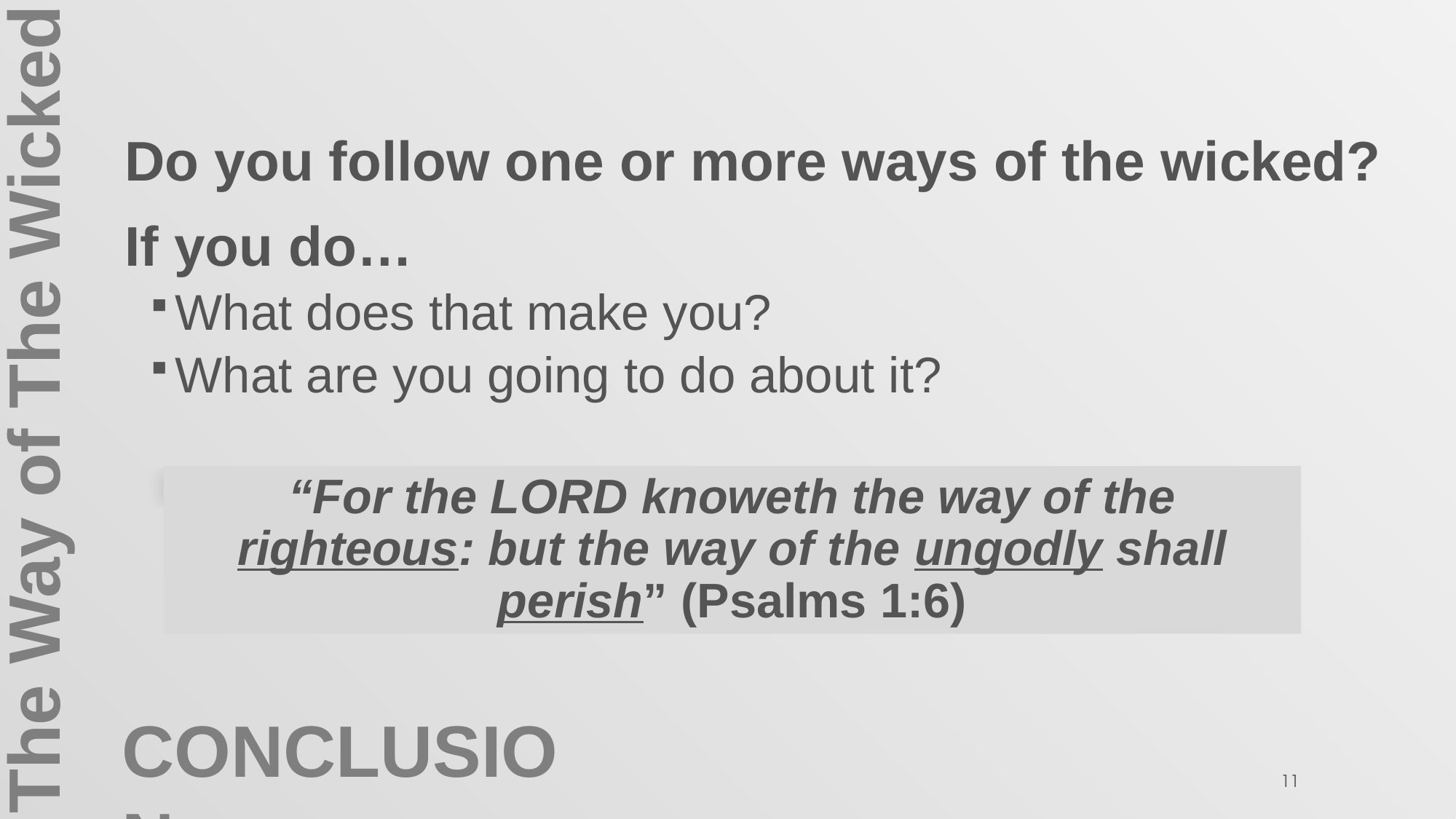

Do you follow one or more ways of the wicked?
If you do…
What does that make you?
What are you going to do about it?

The Way of The Wicked
“For the LORD knoweth the way of the righteous: but the way of the ungodly shall perish” (Psalms 1:6)
CONCLUSION
11